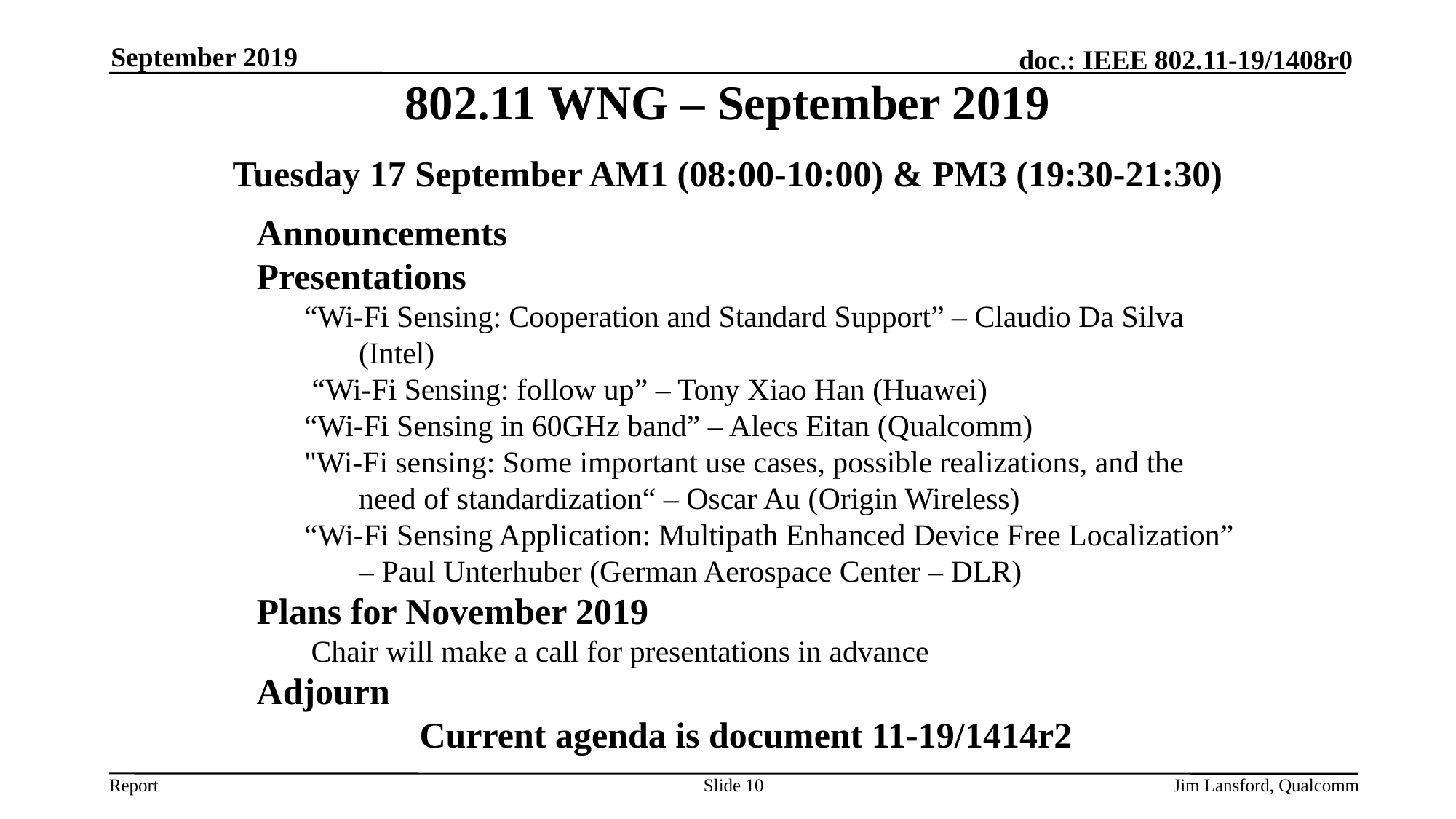

September 2019
# 802.11 WNG – September 2019
Tuesday 17 September AM1 (08:00-10:00) & PM3 (19:30-21:30)
Announcements
Presentations
“Wi-Fi Sensing: Cooperation and Standard Support” – Claudio Da Silva (Intel)
 “Wi-Fi Sensing: follow up” – Tony Xiao Han (Huawei)
“Wi-Fi Sensing in 60GHz band” – Alecs Eitan (Qualcomm)
"Wi-Fi sensing: Some important use cases, possible realizations, and the need of standardization“ – Oscar Au (Origin Wireless)
“Wi-Fi Sensing Application: Multipath Enhanced Device Free Localization” – Paul Unterhuber (German Aerospace Center – DLR)
Plans for November 2019
Chair will make a call for presentations in advance
Adjourn
Current agenda is document 11-19/1414r2
Slide 10
Jim Lansford, Qualcomm